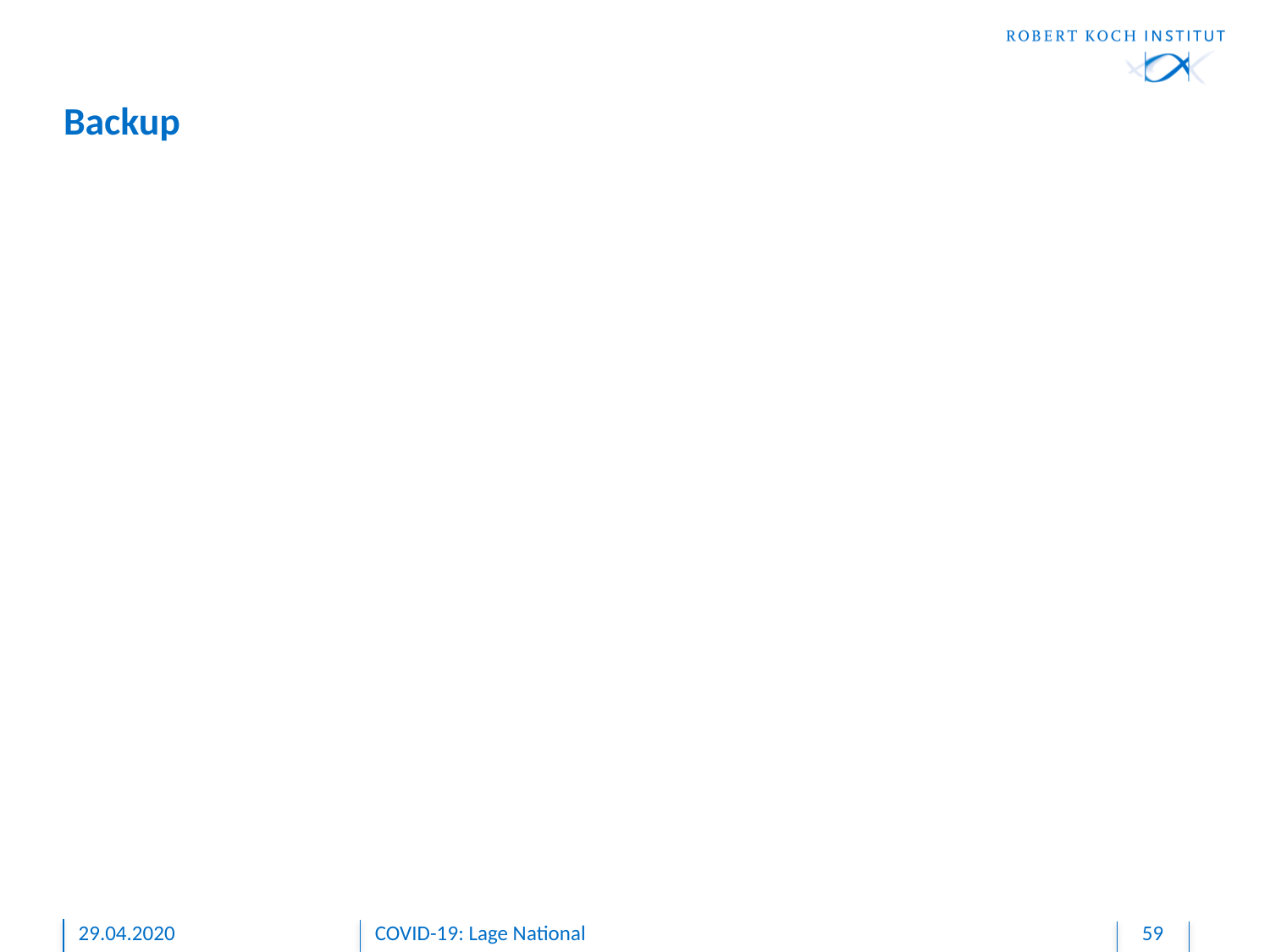

# Backup

29.04.2020
COVID-19: Lage National
59